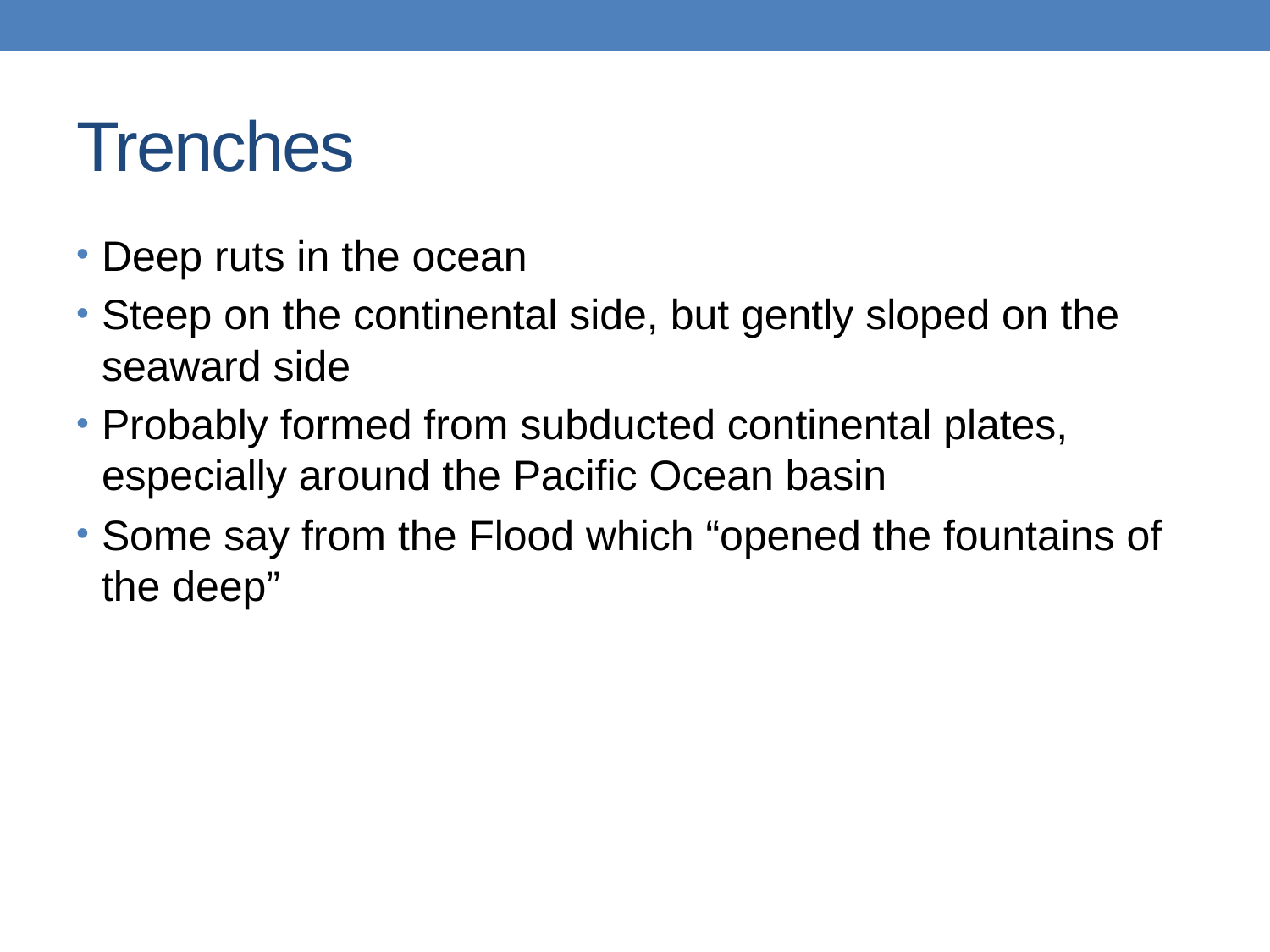

# Trenches
Deep ruts in the ocean
Steep on the continental side, but gently sloped on the seaward side
Probably formed from subducted continental plates, especially around the Pacific Ocean basin
Some say from the Flood which “opened the fountains of the deep”